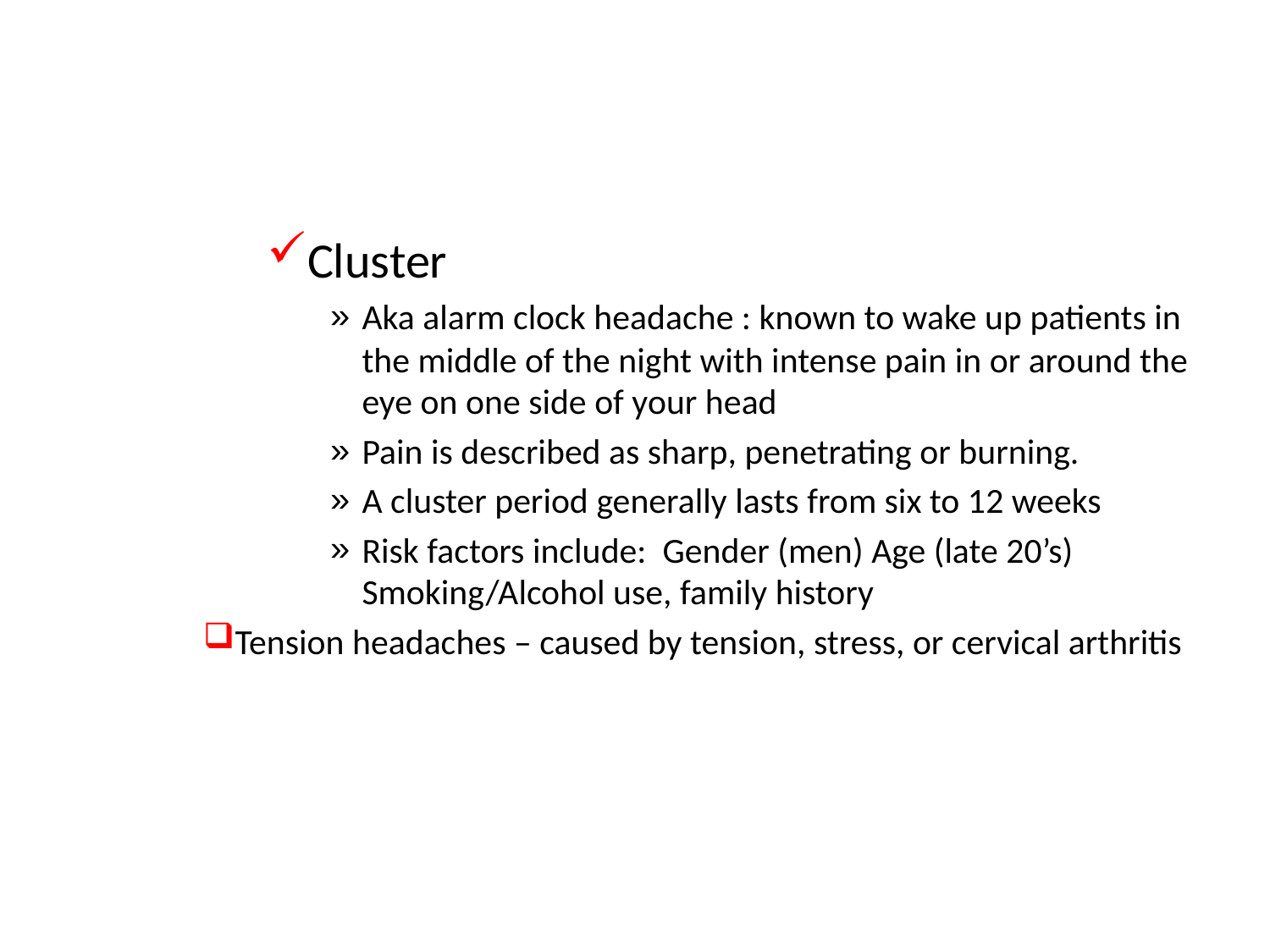

#
Cluster
Aka alarm clock headache : known to wake up patients in the middle of the night with intense pain in or around the eye on one side of your head
Pain is described as sharp, penetrating or burning.
A cluster period generally lasts from six to 12 weeks
Risk factors include:  Gender (men) Age (late 20’s) Smoking/Alcohol use, family history
Tension headaches – caused by tension, stress, or cervical arthritis